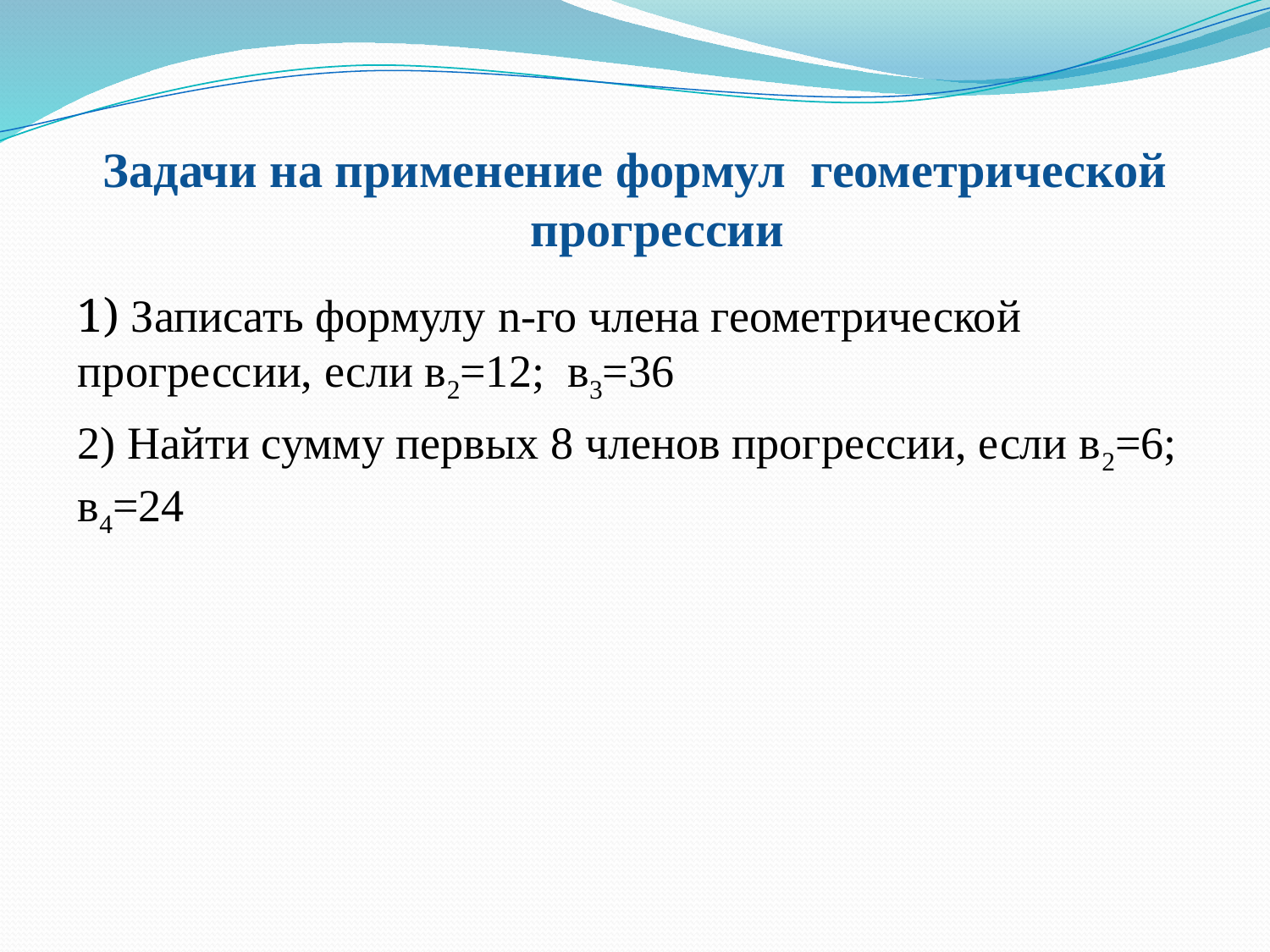

# Задачи на применение формул  геометрической прогрессии

1) Записать формулу n-го члена геометрической прогрессии, если в2=12;  в3=36
2) Найти сумму первых 8 членов прогрессии, если в2=6;  в4=24